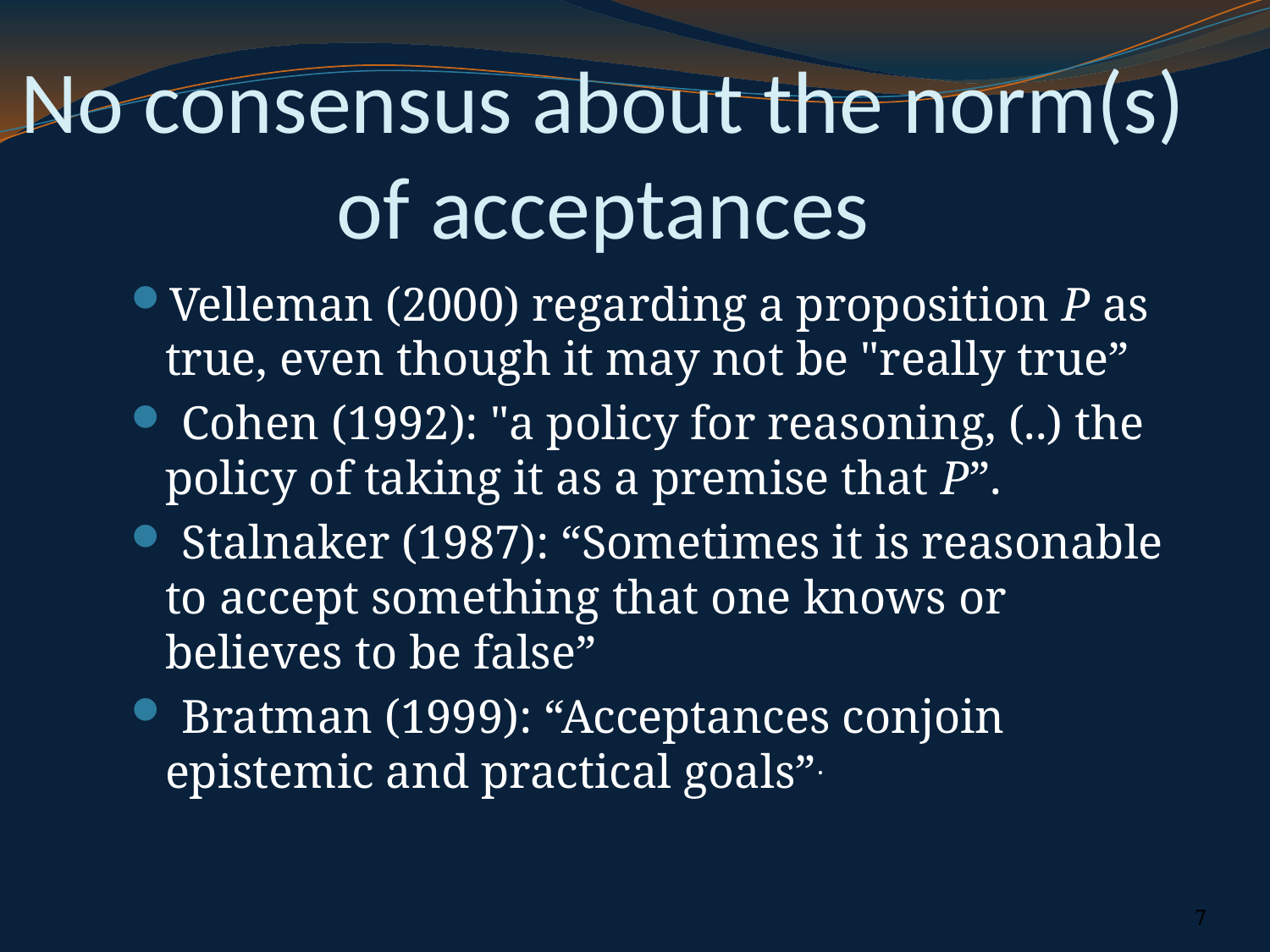

# No consensus about the norm(s) of acceptances
Velleman (2000) regarding a proposition P as true, even though it may not be "really true”
 Cohen (1992): "a policy for reasoning, (..) the policy of taking it as a premise that P”.
 Stalnaker (1987): “Sometimes it is reasonable to accept something that one knows or believes to be false”
 Bratman (1999): “Acceptances conjoin epistemic and practical goals”.
7